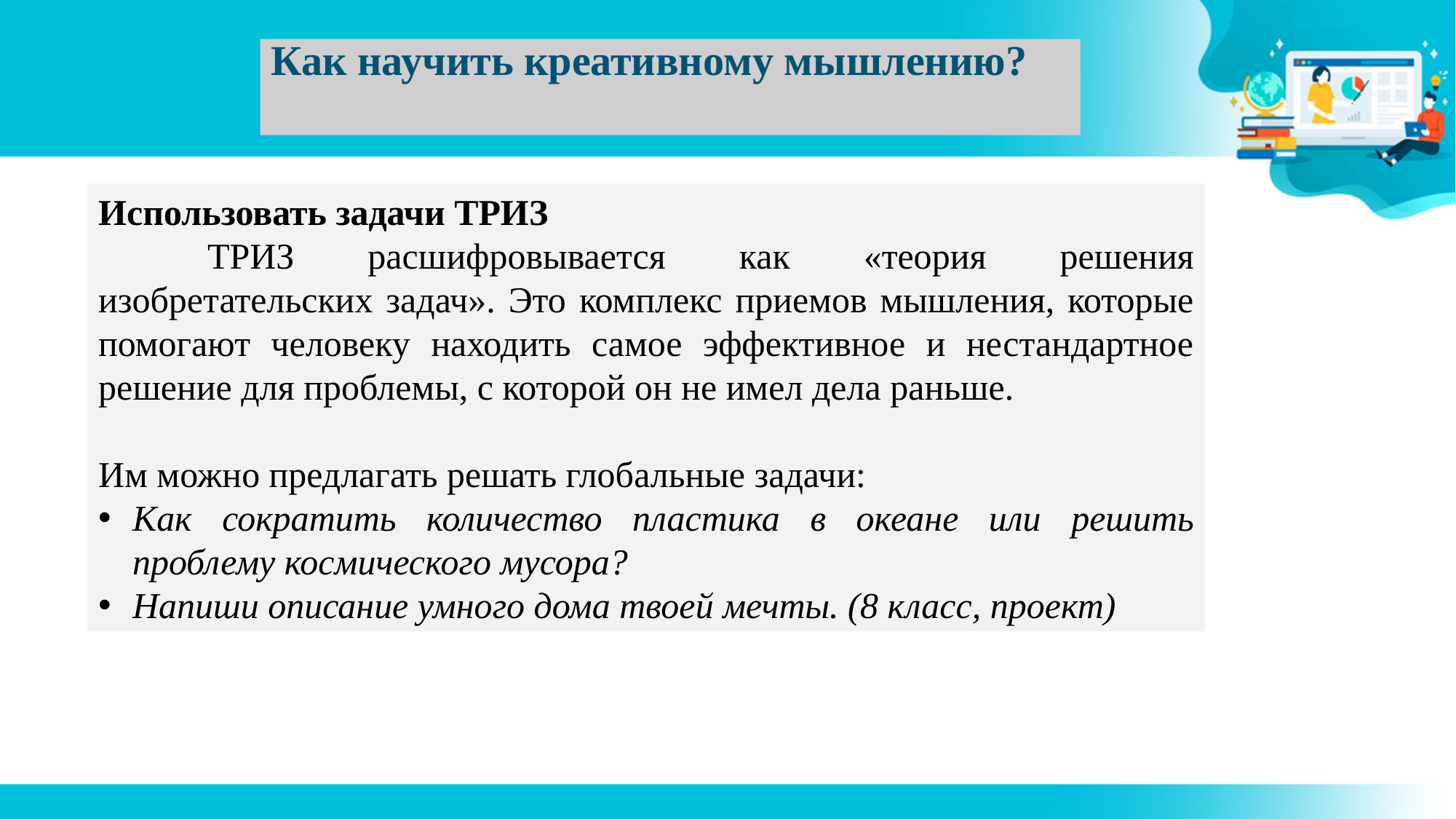

# Как научить креативному мышлению?
Использовать задачи ТРИЗ
	ТРИЗ расшифровывается как «теория решения изобретательских задач». Это комплекс приемов мышления, которые помогают человеку находить самое эффективное и нестандартное решение для проблемы, с которой он не имел дела раньше.

Им можно предлагать решать глобальные задачи:
Как сократить количество пластика в океане или решить проблему космического мусора?
Напиши описание умного дома твоей мечты. (8 класс, проект)